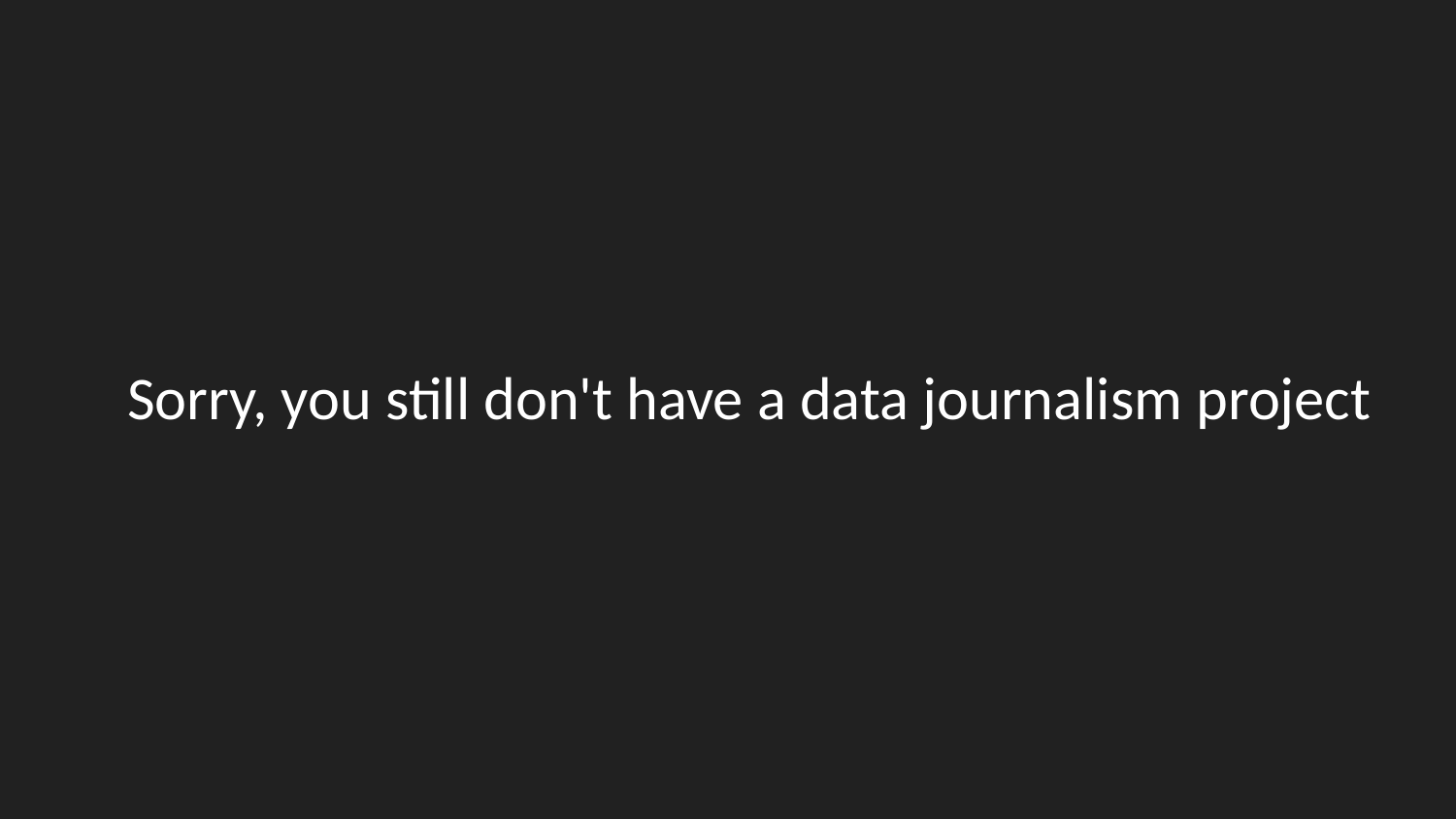

#

    Sorry, you still don't have a data journalism project